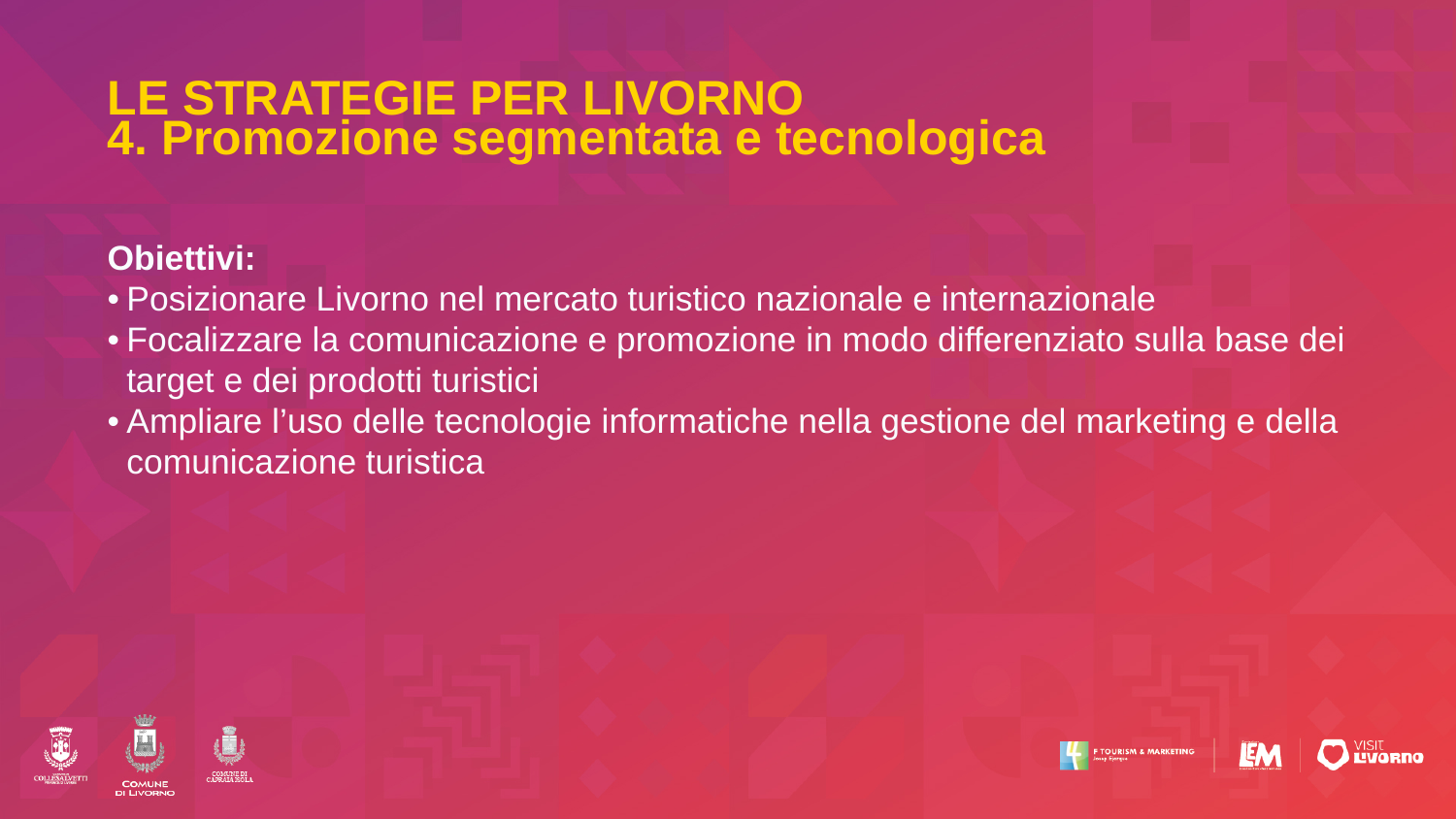

# LE STRATEGIE PER LIVORNO 4. Promozione segmentata e tecnologica
Obiettivi:
Posizionare Livorno nel mercato turistico nazionale e internazionale
Focalizzare la comunicazione e promozione in modo differenziato sulla base dei target e dei prodotti turistici
Ampliare l’uso delle tecnologie informatiche nella gestione del marketing e della comunicazione turistica